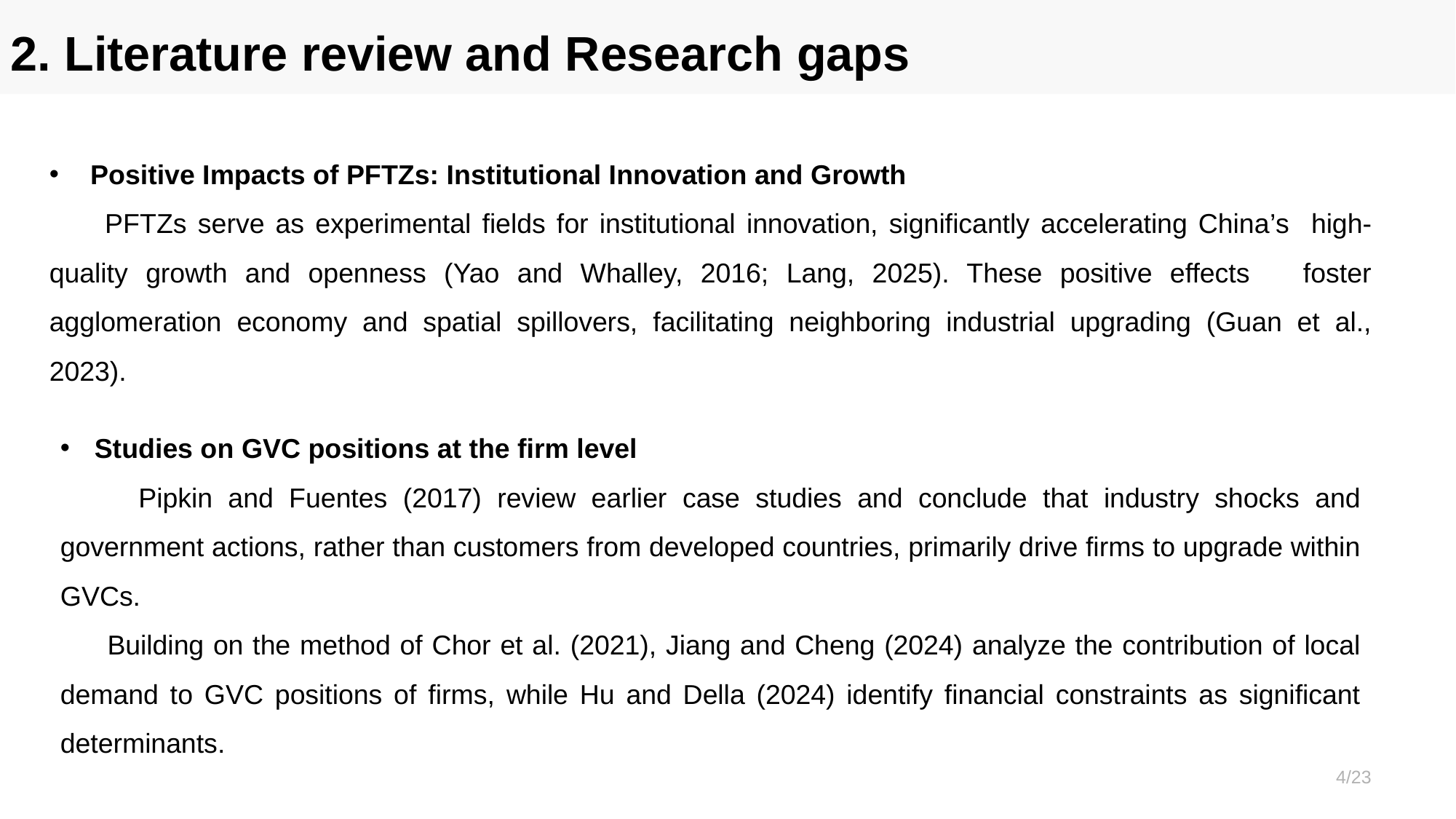

2. Literature review and Research gaps
Positive Impacts of PFTZs: Institutional Innovation and Growth
     PFTZs serve as experimental fields for institutional innovation, significantly accelerating China’s  high-quality growth and openness (Yao and Whalley, 2016; Lang, 2025). These positive effects   foster agglomeration economy and spatial spillovers, facilitating neighboring industrial upgrading (Guan et al., 2023).
Studies on GVC positions at the firm level
     Pipkin and Fuentes (2017) review earlier case studies and conclude that industry shocks and government actions, rather than customers from developed countries, primarily drive firms to upgrade within GVCs.
     Building on the method of Chor et al. (2021), Jiang and Cheng (2024) analyze the contribution of local demand to GVC positions of firms, while Hu and Della (2024) identify financial constraints as significant determinants.
4/23